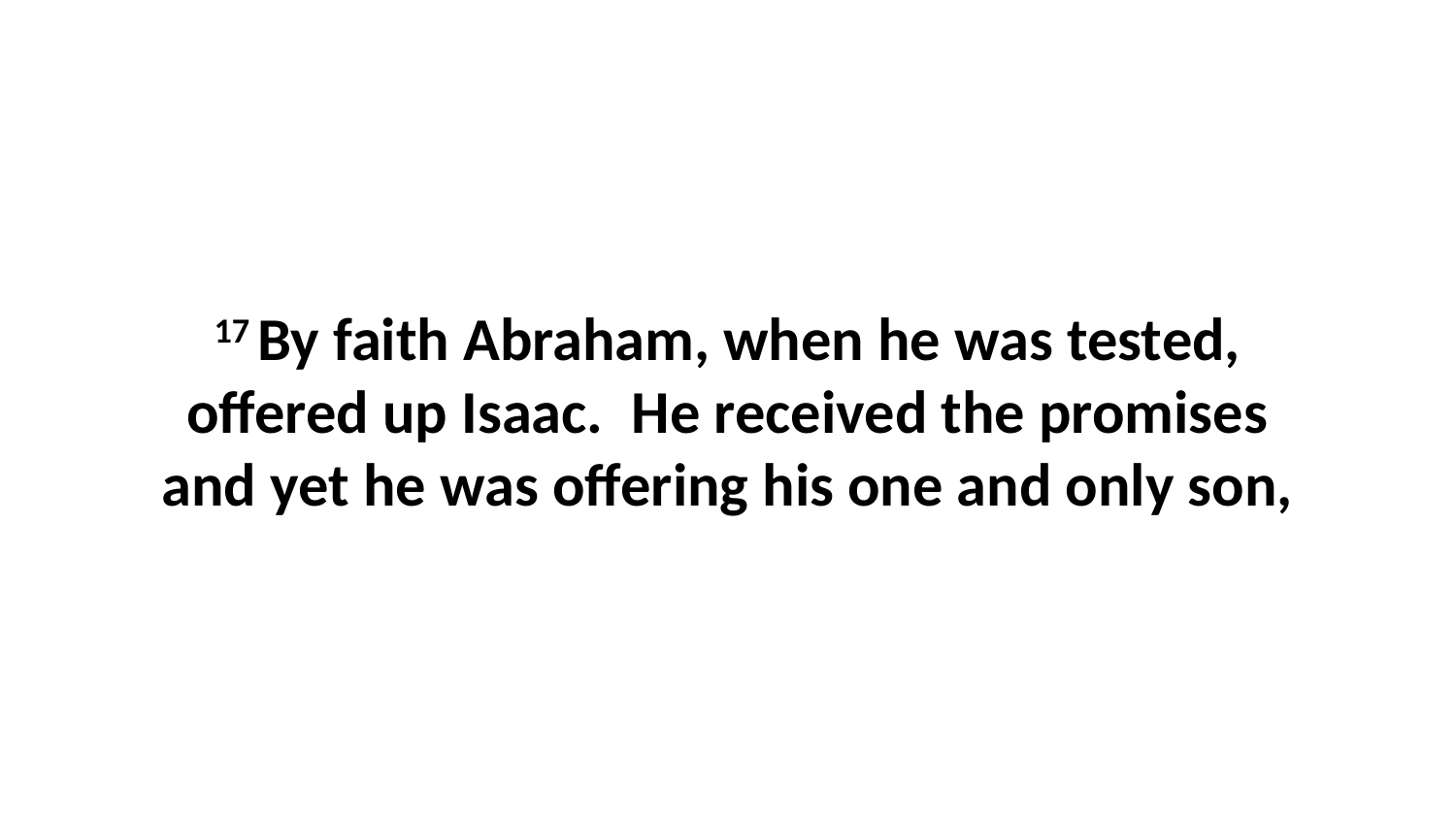

17 By faith Abraham, when he was tested, offered up Isaac.  He received the promises and yet he was offering his one and only son,